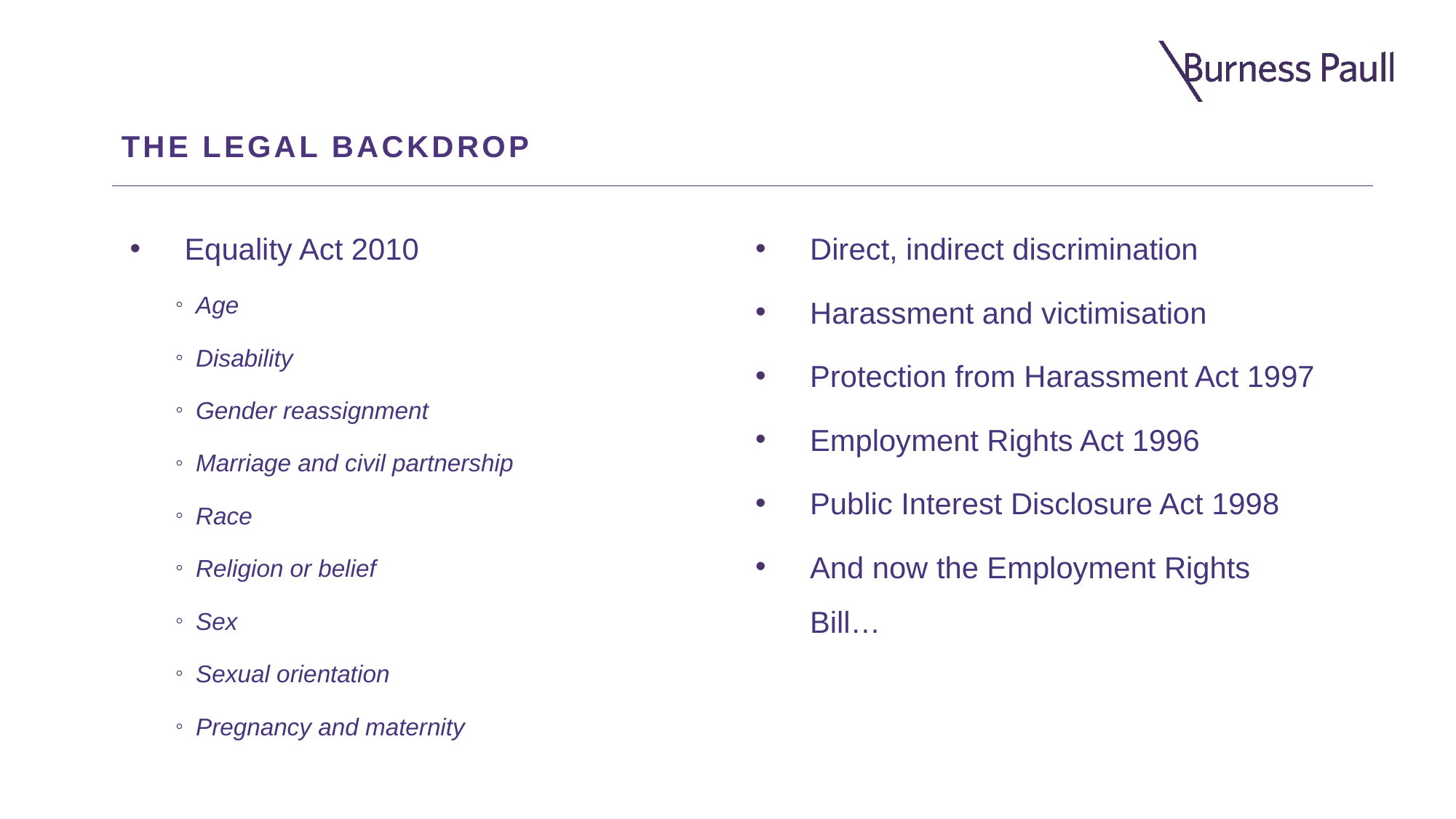

The Legal backdrop
Equality Act 2010
Age
Disability
Gender reassignment
Marriage and civil partnership
Race
Religion or belief
Sex
Sexual orientation
Pregnancy and maternity

Direct, indirect discrimination
Harassment and victimisation
Protection from Harassment Act 1997
Employment Rights Act 1996
Public Interest Disclosure Act 1998
And now the Employment Rights Bill…